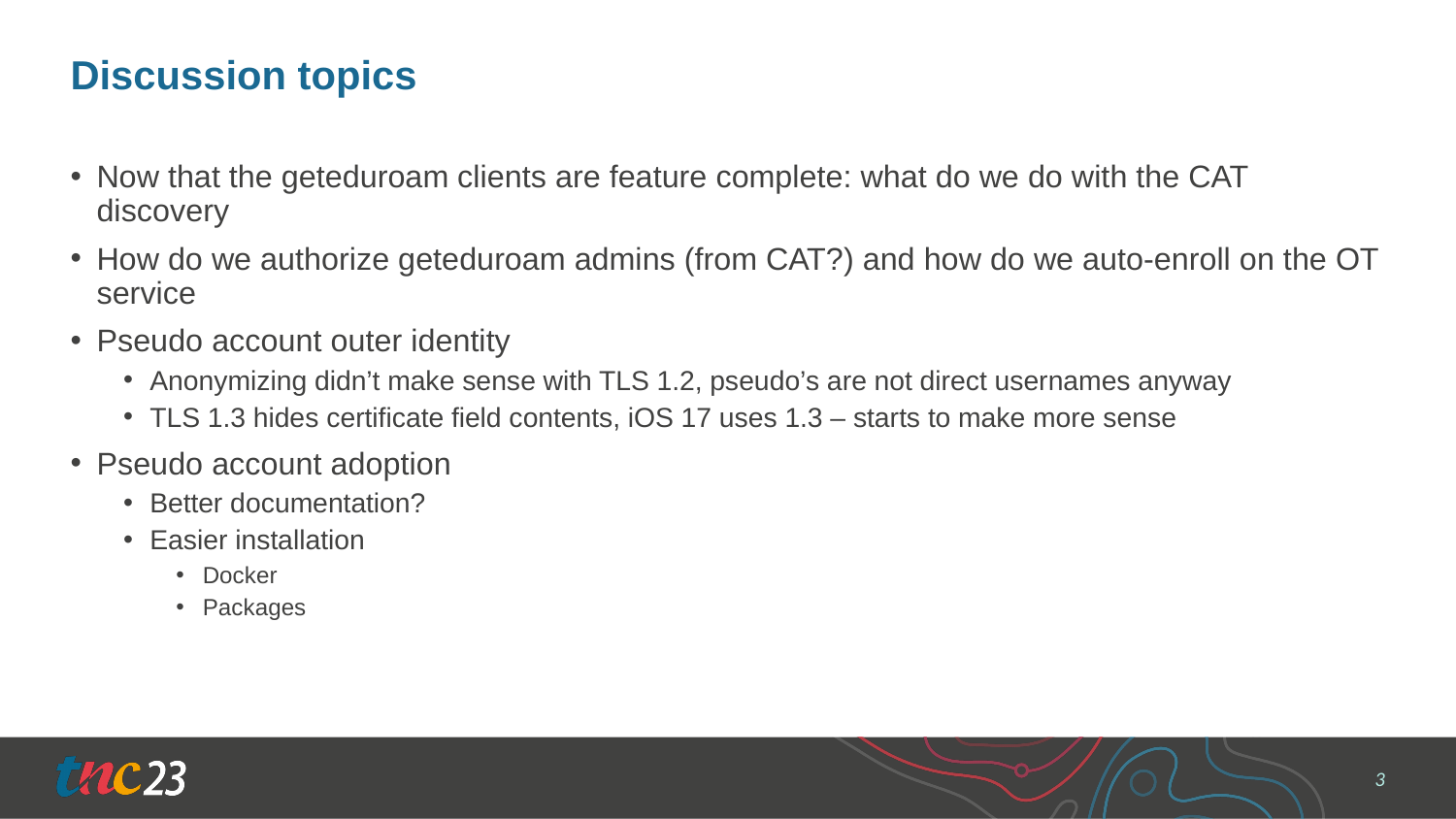

# Discussion topics
Now that the geteduroam clients are feature complete: what do we do with the CAT discovery
How do we authorize geteduroam admins (from CAT?) and how do we auto-enroll on the OT service
Pseudo account outer identity
Anonymizing didn’t make sense with TLS 1.2, pseudo’s are not direct usernames anyway
TLS 1.3 hides certificate field contents, iOS 17 uses 1.3 – starts to make more sense
Pseudo account adoption
Better documentation?
Easier installation
Docker
Packages
3